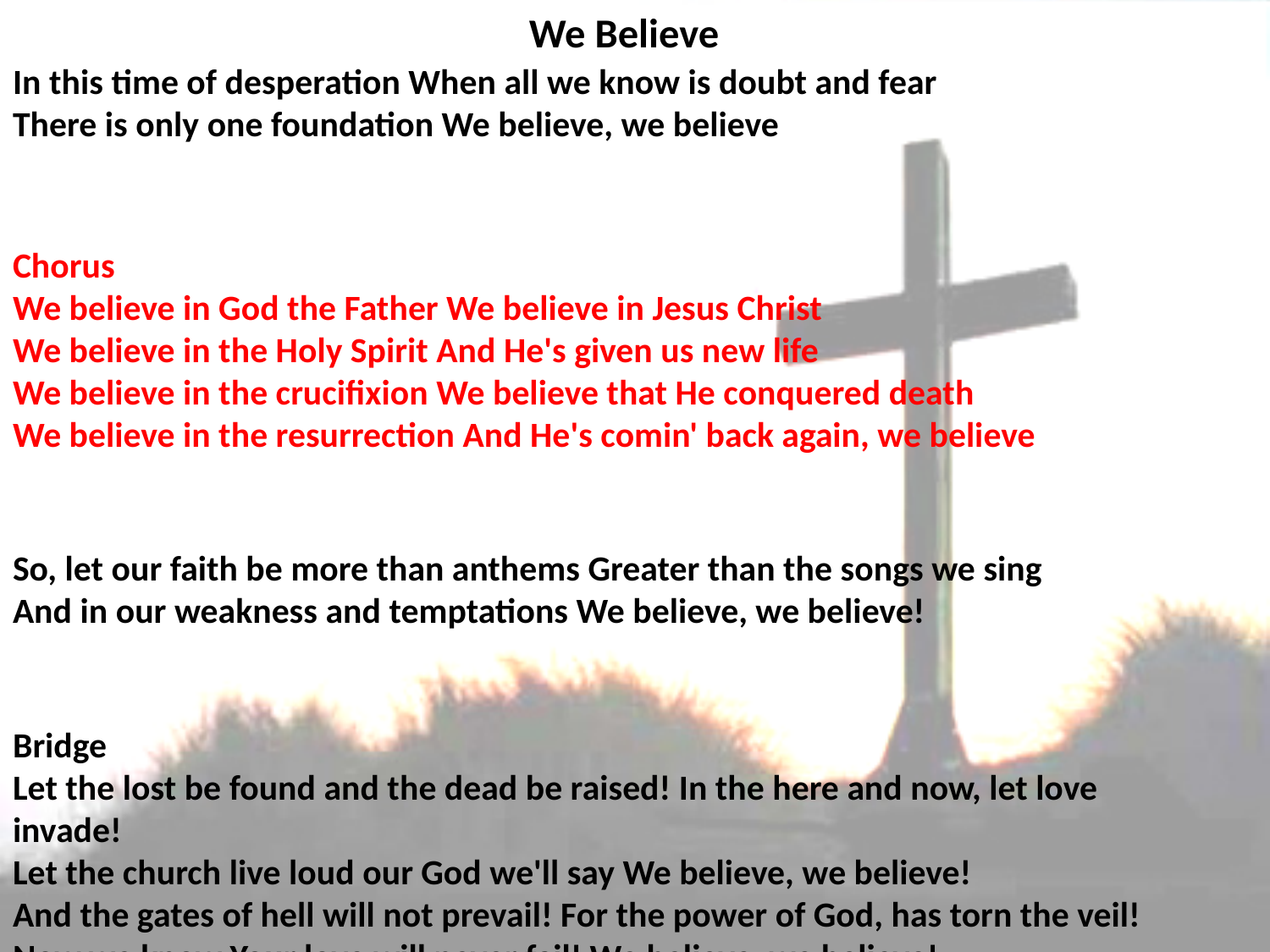

# We Believe
In this time of desperation When all we know is doubt and fear
There is only one foundation We believe, we believe

Chorus
We believe in God the Father We believe in Jesus Christ
We believe in the Holy Spirit And He's given us new life
We believe in the crucifixion We believe that He conquered death
We believe in the resurrection And He's comin' back again, we believe
So, let our faith be more than anthems Greater than the songs we sing
And in our weakness and temptations We believe, we believe!
Bridge
Let the lost be found and the dead be raised! In the here and now, let love invade!
Let the church live loud our God we'll say We believe, we believe!
And the gates of hell will not prevail! For the power of God, has torn the veil!
Now we know Your love will never fail! We believe, we believe!